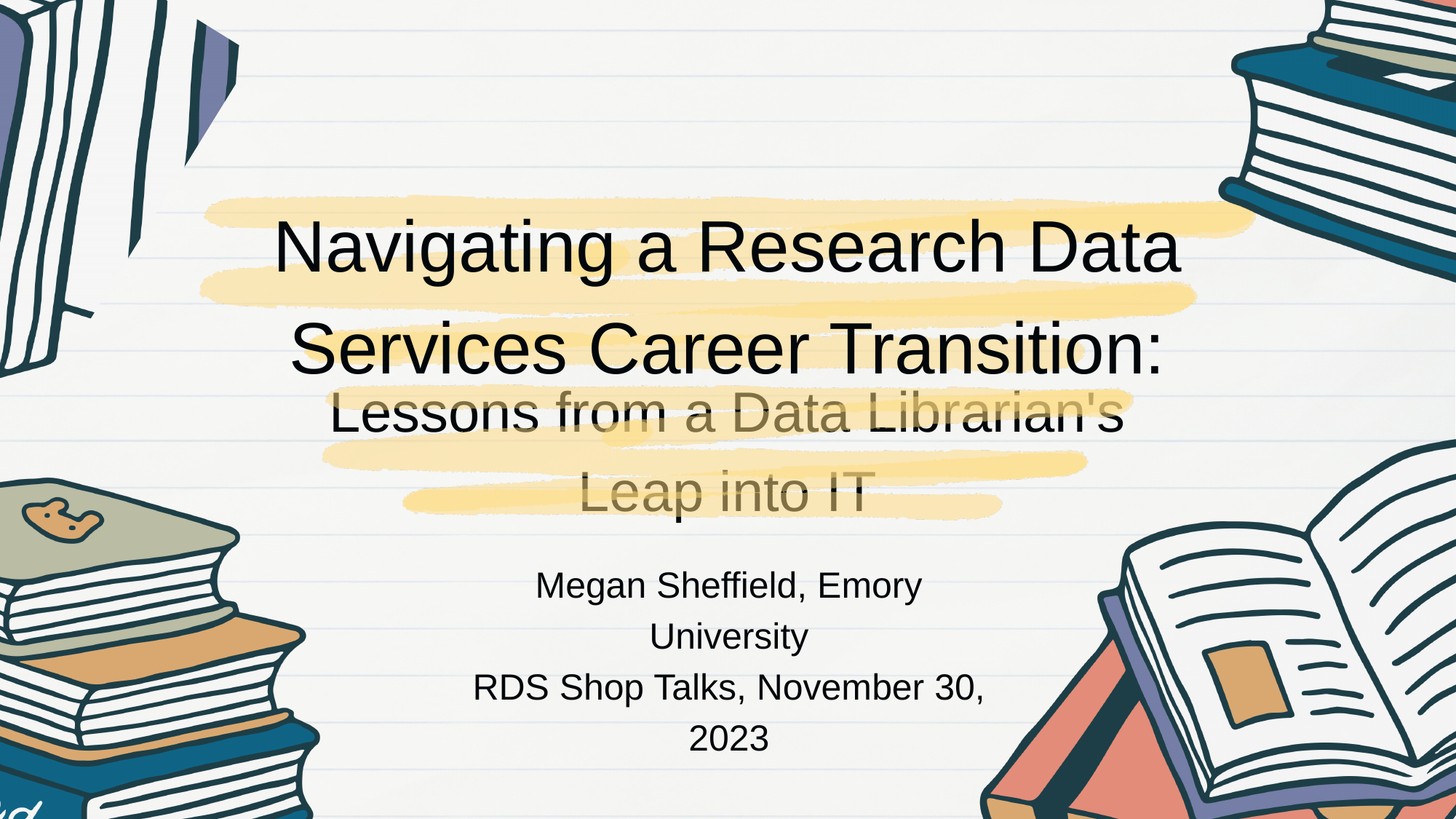

Navigating a Research Data Services Career Transition:

Lessons from a Data Librarian's Leap into IT

Megan Sheffield, Emory University
RDS Shop Talks, November 30, 2023